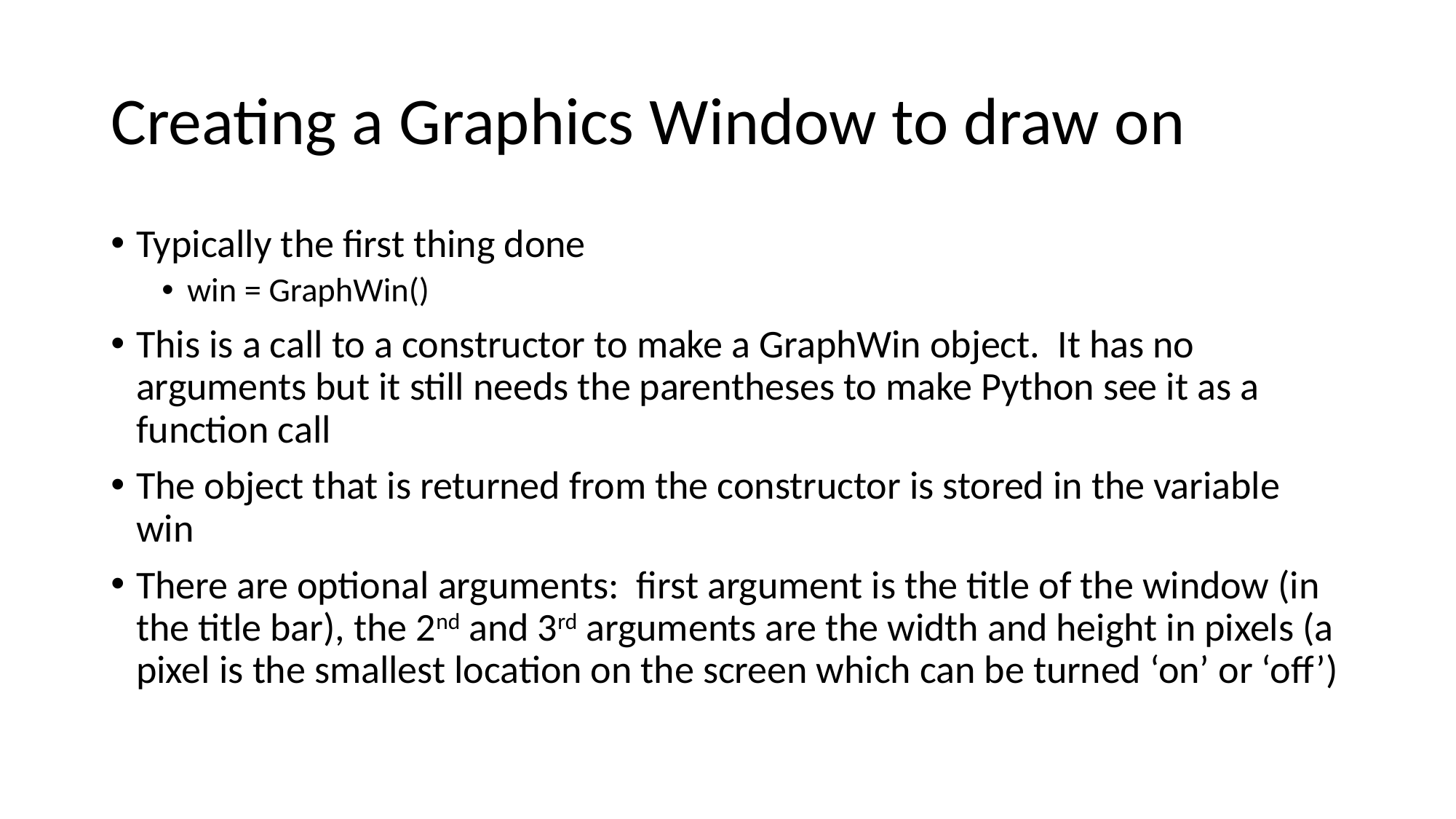

# Creating a Graphics Window to draw on
Typically the first thing done
win = GraphWin()
This is a call to a constructor to make a GraphWin object.  It has no arguments but it still needs the parentheses to make Python see it as a function call
The object that is returned from the constructor is stored in the variable win
There are optional arguments:  first argument is the title of the window (in the title bar), the 2nd and 3rd arguments are the width and height in pixels (a pixel is the smallest location on the screen which can be turned ‘on’ or ‘off’)